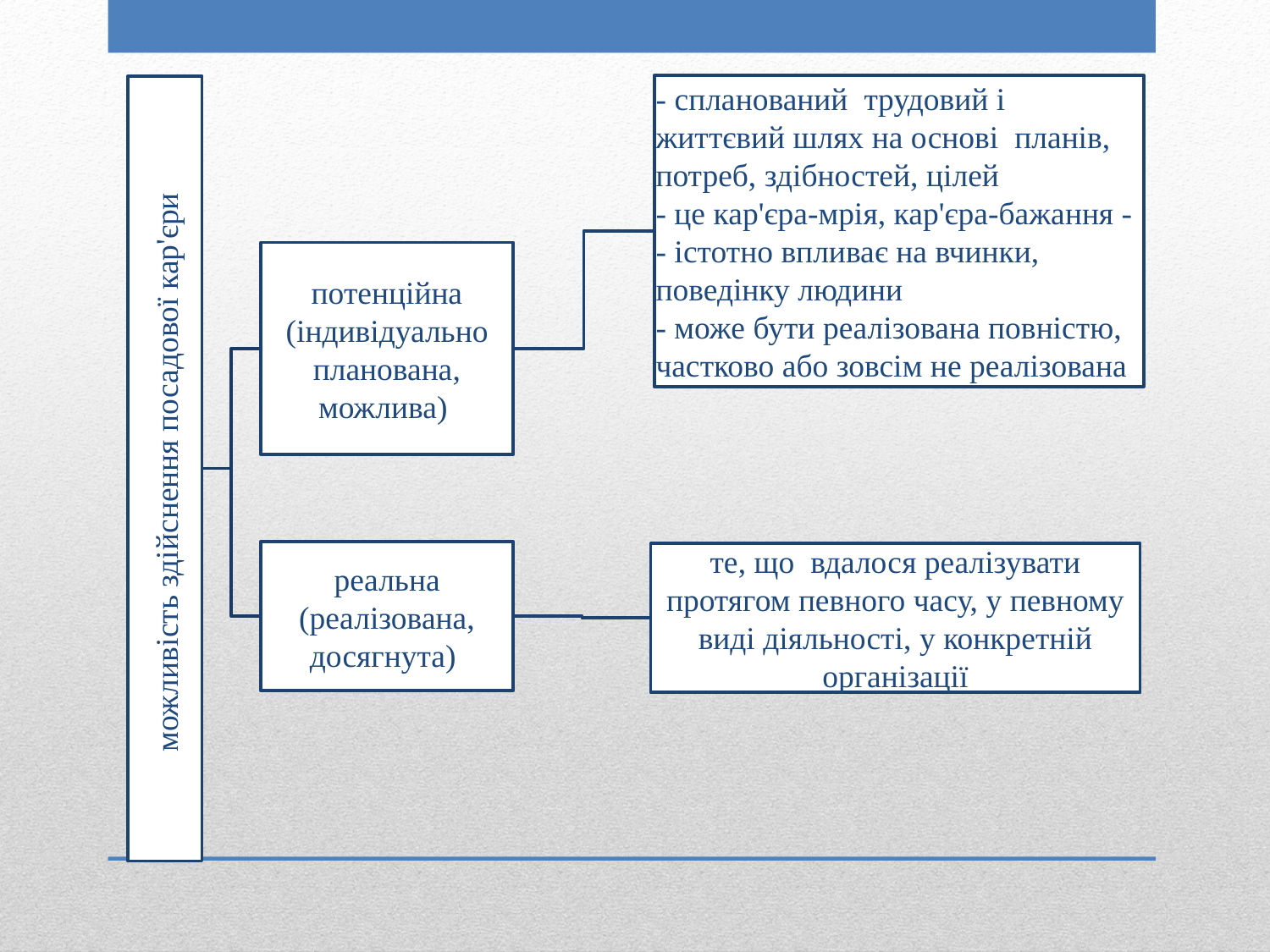

можливість здійснення посадової кар'єри
потенційна (індивідуально планована, можлива)
- спланований  трудовий і життєвий шлях на основі  планів, потреб, здібностей, цілей
- це кар'єра-мрія, кар'єра-бажання - - істотно впливає на вчинки, поведінку людини
- може бути реалізована повністю, частково або зовсім не реалізована
реальна (реалізована, досягнута)
те, що  вдалося реалізувати протягом певного часу, у певному виді діяльності, у конкретній організації